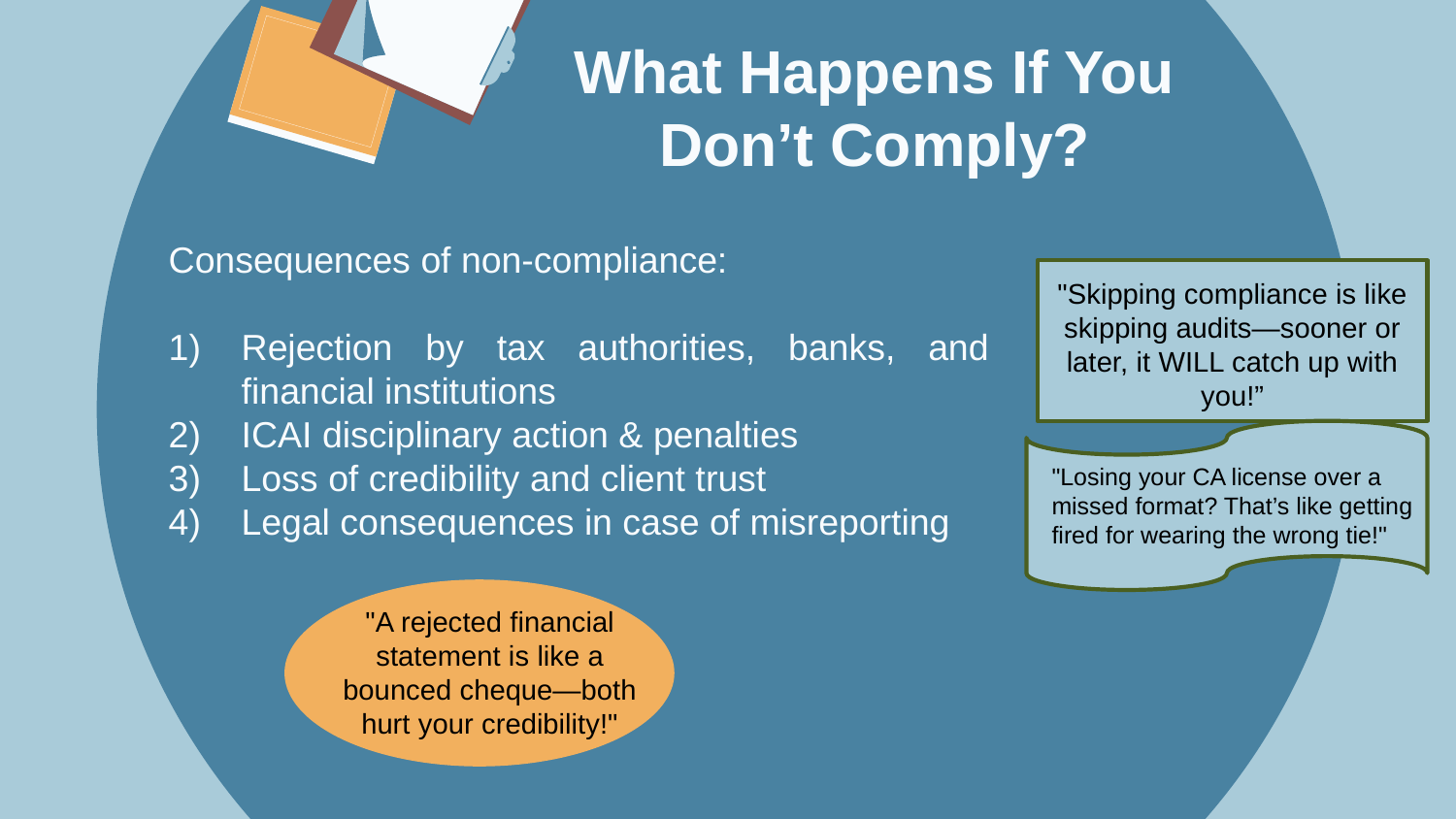

# What Happens If You Don’t Comply?
Consequences of non-compliance:

Rejection by tax authorities, banks, and financial institutions
ICAI disciplinary action & penalties
Loss of credibility and client trust
Legal consequences in case of misreporting

"Skipping compliance is like skipping audits—sooner or later, it WILL catch up with you!”

"Losing your CA license over a
missed format? That’s like getting
fired for wearing the wrong tie!"

"A rejected financial statement is like a bounced cheque—both hurt your credibility!"